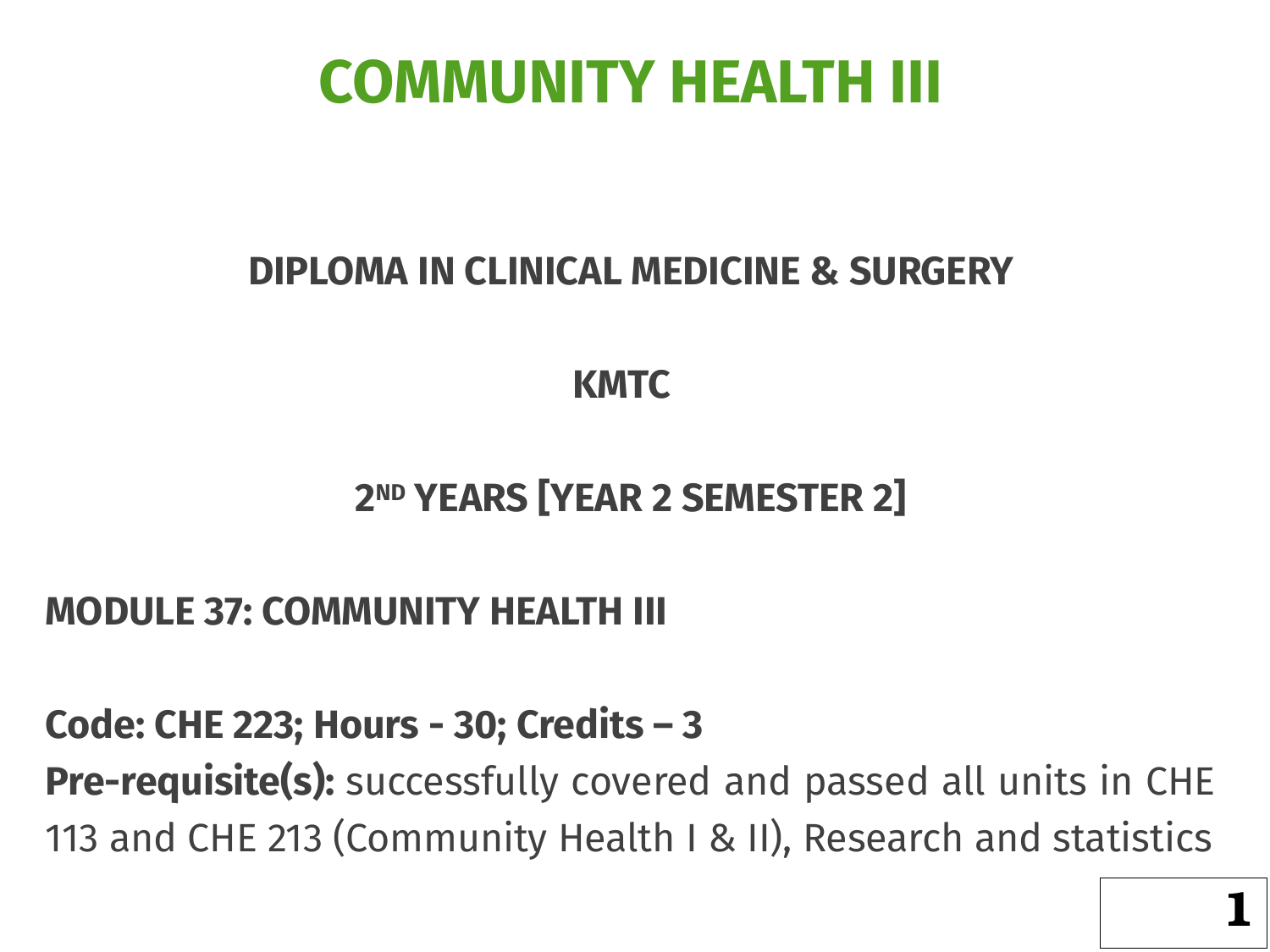

COMMUNITY HEALTH III

DIPLOMA IN CLINICAL MEDICINE & SURGERY

KMTC

2ND YEARS [YEAR 2 SEMESTER 2]

MODULE 37: COMMUNITY HEALTH III

Code: CHE 223; Hours - 30; Credits – 3
Pre-requisite(s): successfully covered and passed all units in CHE 113 and CHE 213 (Community Health I & II), Research and statistics

1